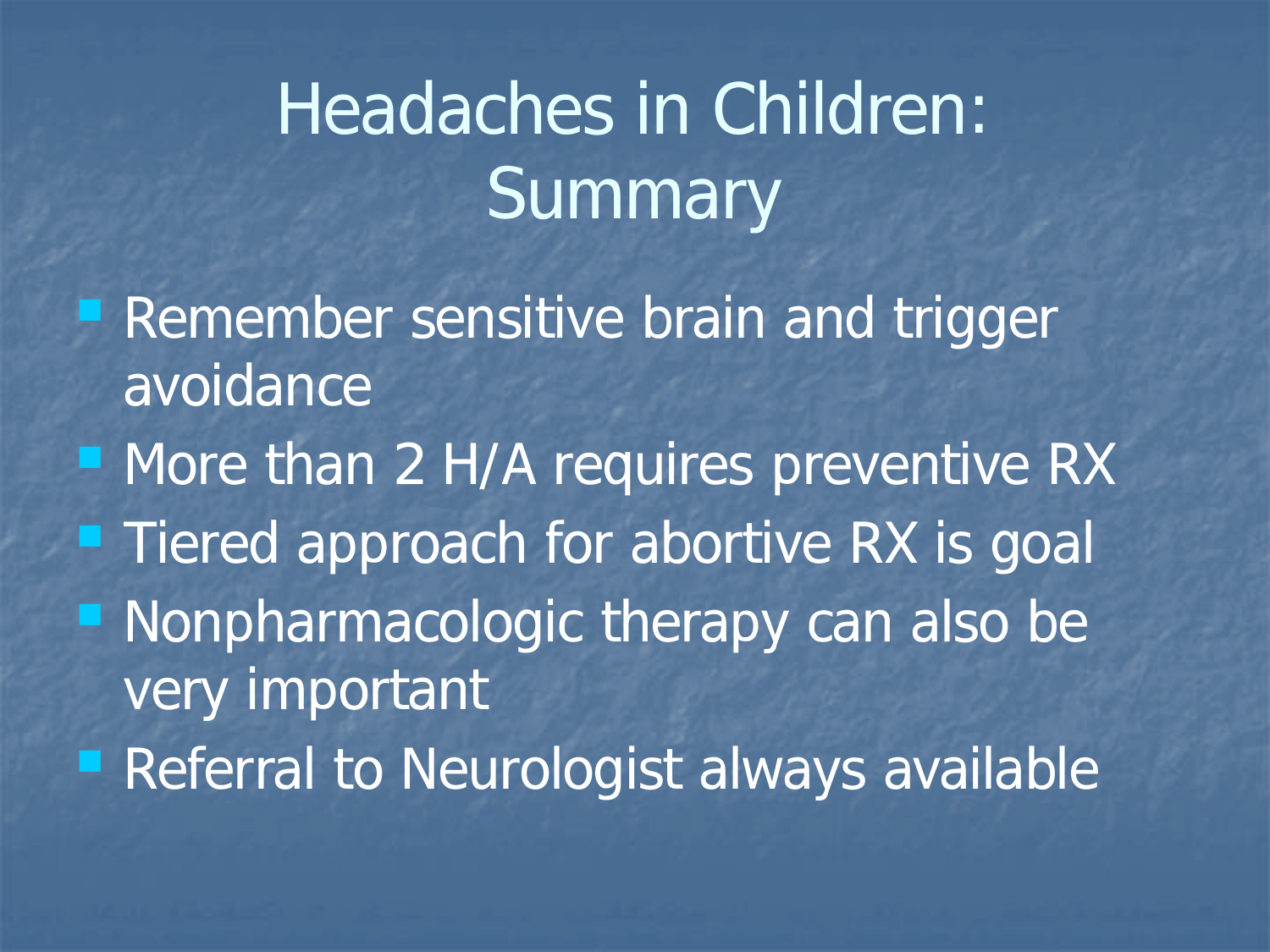

# Headaches in Children: Summary
Remember sensitive brain and trigger avoidance
More than 2 H/A requires preventive RX
Tiered approach for abortive RX is goal
Nonpharmacologic therapy can also be very important
Referral to Neurologist always available